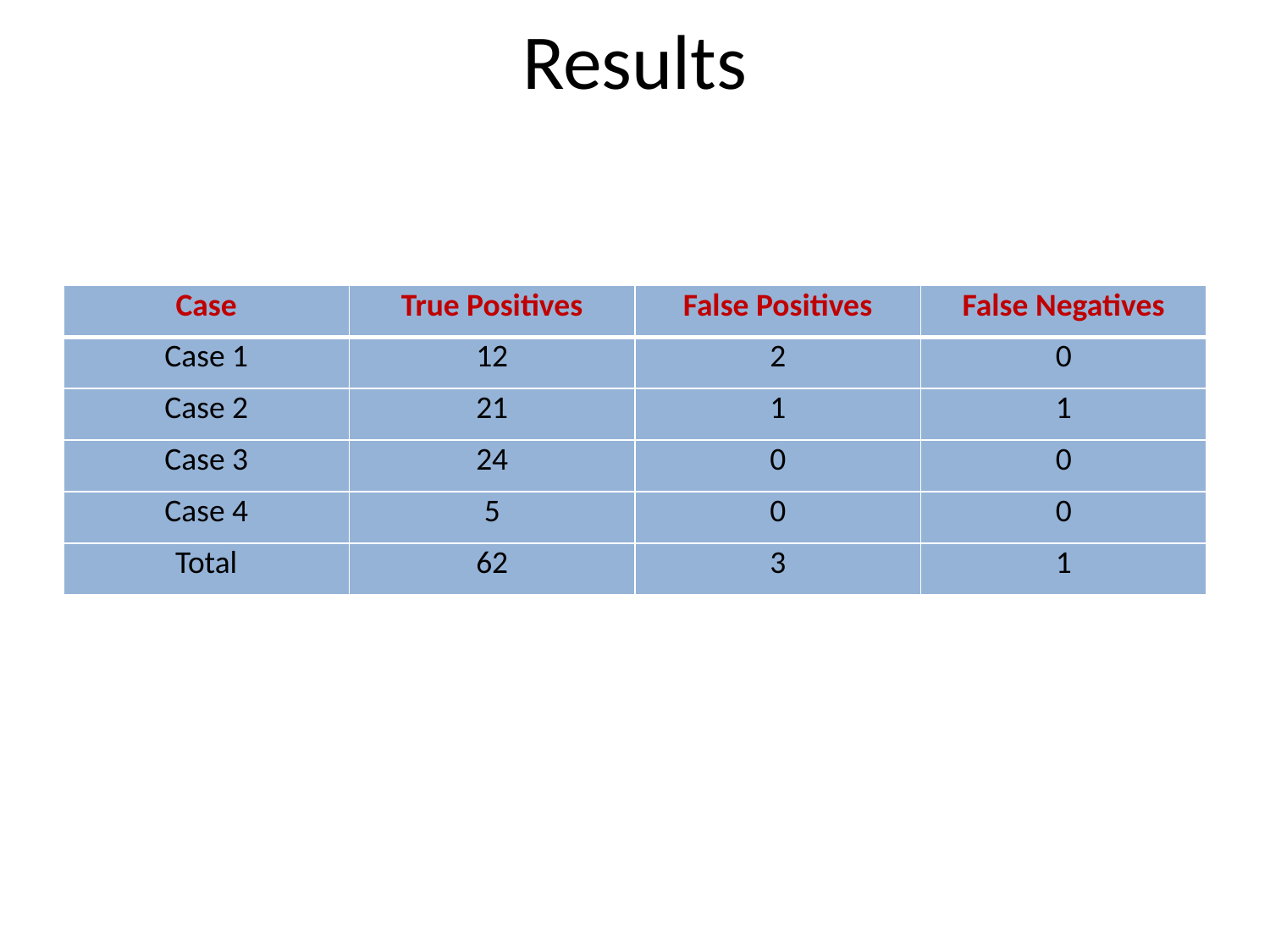

# Results
| Case | True Positives | False Positives | False Negatives |
| --- | --- | --- | --- |
| Case 1 | 12 | 2 | 0 |
| Case 2 | 21 | 1 | 1 |
| Case 3 | 24 | 0 | 0 |
| Case 4 | 5 | 0 | 0 |
| Total | 62 | 3 | 1 |